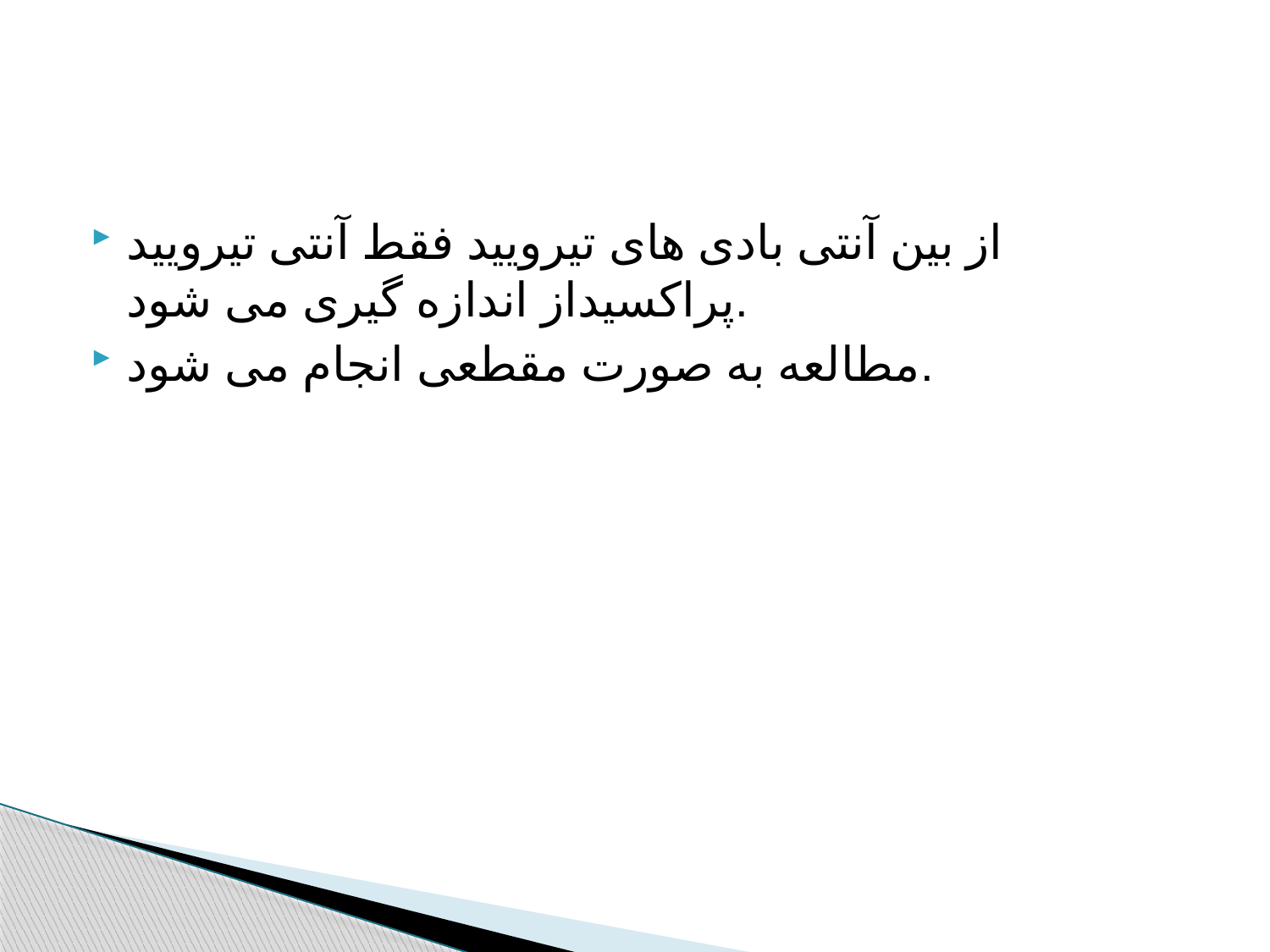

#
از بین آنتی بادی های تیرویید فقط آنتی تیرویید پراکسیداز اندازه گیری می شود.
مطالعه به صورت مقطعی انجام می شود.